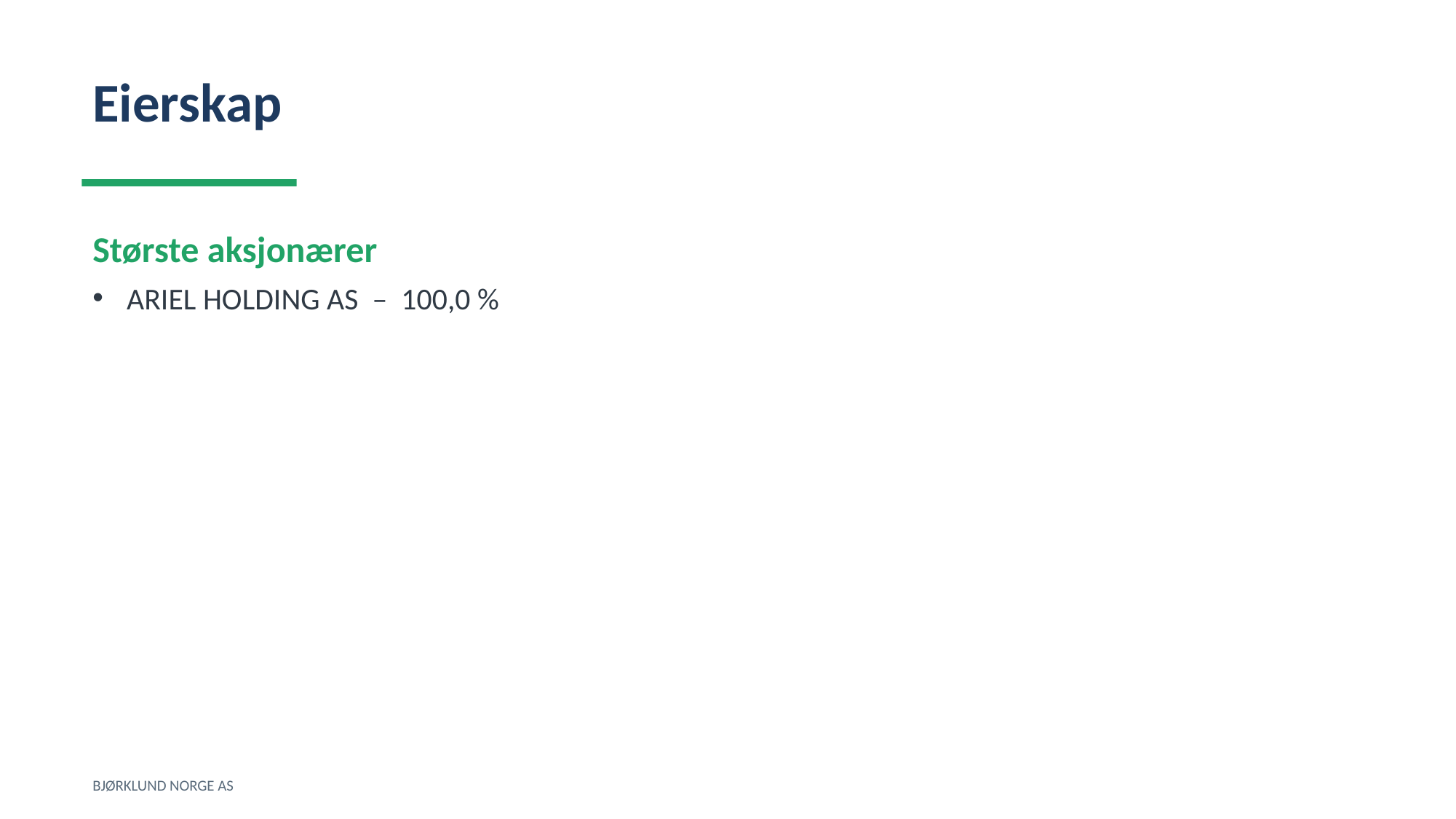

Eierskap

Største aksjonærer
ARIEL HOLDING AS  –  100,0 %
BJØRKLUND NORGE AS